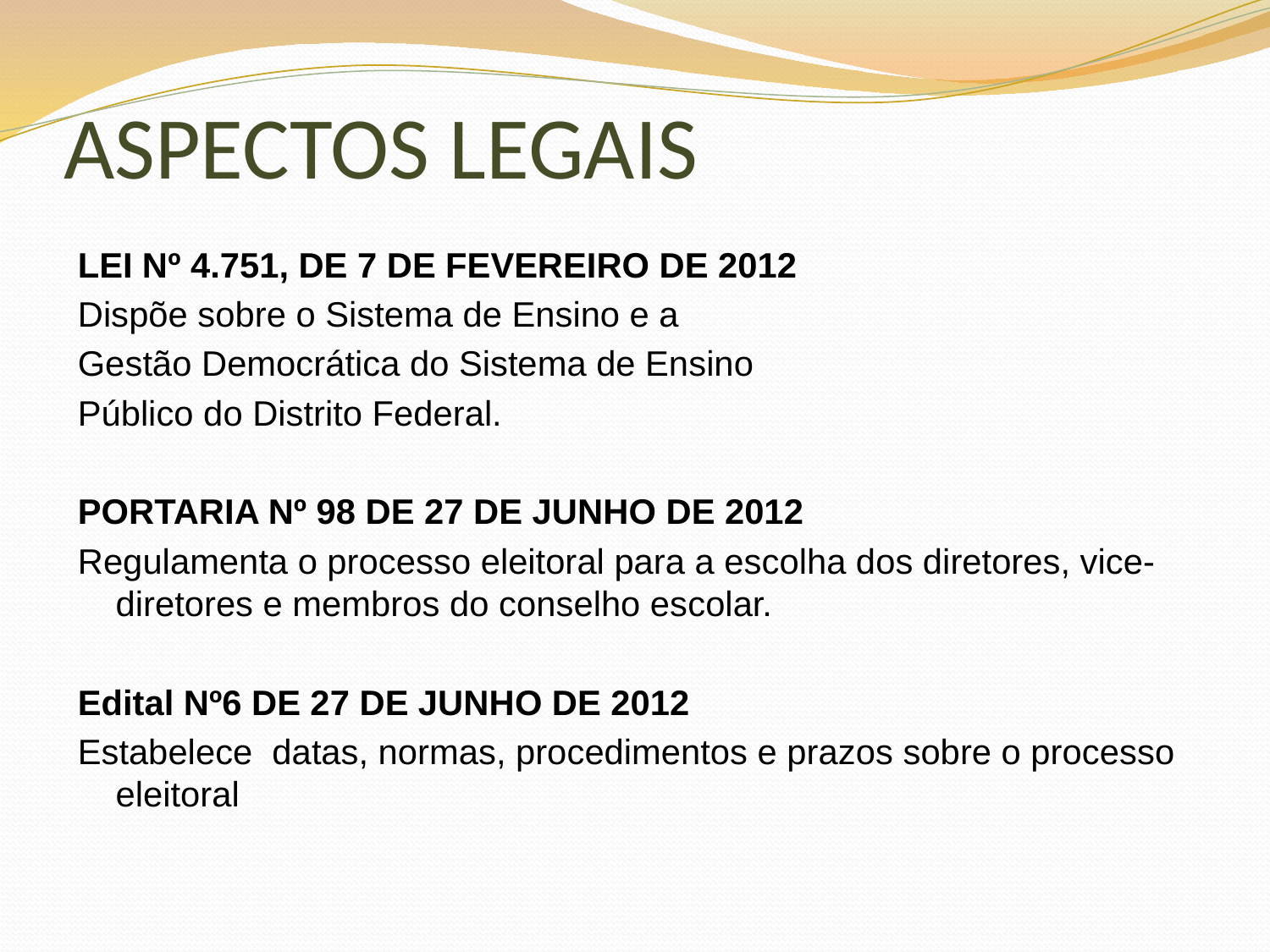

# ASPECTOS LEGAIS
LEI Nº 4.751, DE 7 DE FEVEREIRO DE 2012
Dispõe sobre o Sistema de Ensino e a
Gestão Democrática do Sistema de Ensino
Público do Distrito Federal.

PORTARIA Nº 98 DE 27 DE JUNHO DE 2012
Regulamenta o processo eleitoral para a escolha dos diretores, vice-diretores e membros do conselho escolar.

Edital Nº6 DE 27 DE JUNHO DE 2012
Estabelece  datas, normas, procedimentos e prazos sobre o processo  eleitoral